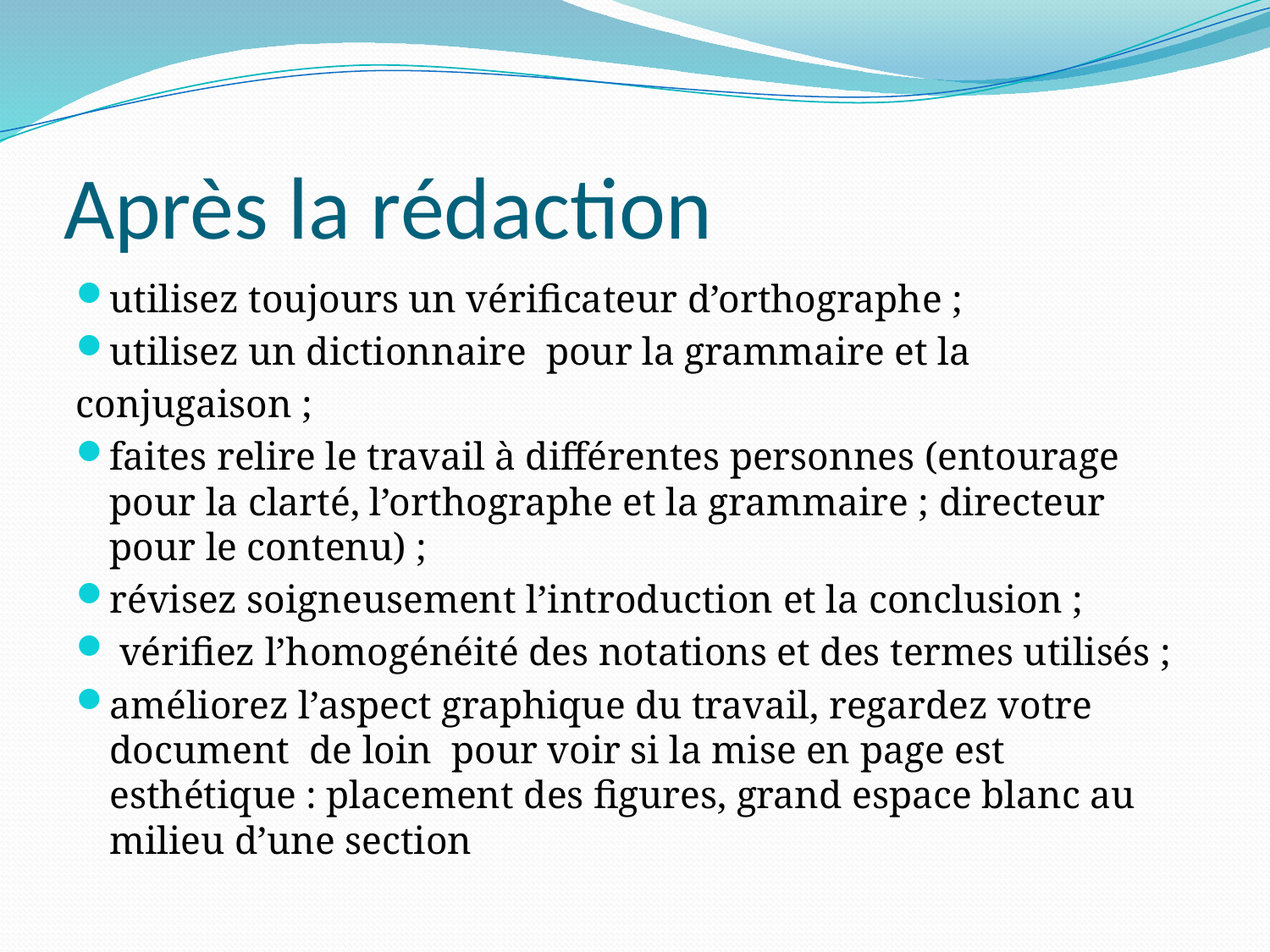

# Après la rédaction
utilisez toujours un vérificateur d’orthographe ;
utilisez un dictionnaire  pour la grammaire et la
conjugaison ;
faites relire le travail à différentes personnes (entourage pour la clarté, l’orthographe et la grammaire ; directeur pour le contenu) ;
révisez soigneusement l’introduction et la conclusion ;
 vérifiez l’homogénéité des notations et des termes utilisés ;
améliorez l’aspect graphique du travail, regardez votre document  de loin  pour voir si la mise en page est esthétique : placement des figures, grand espace blanc au milieu d’une section